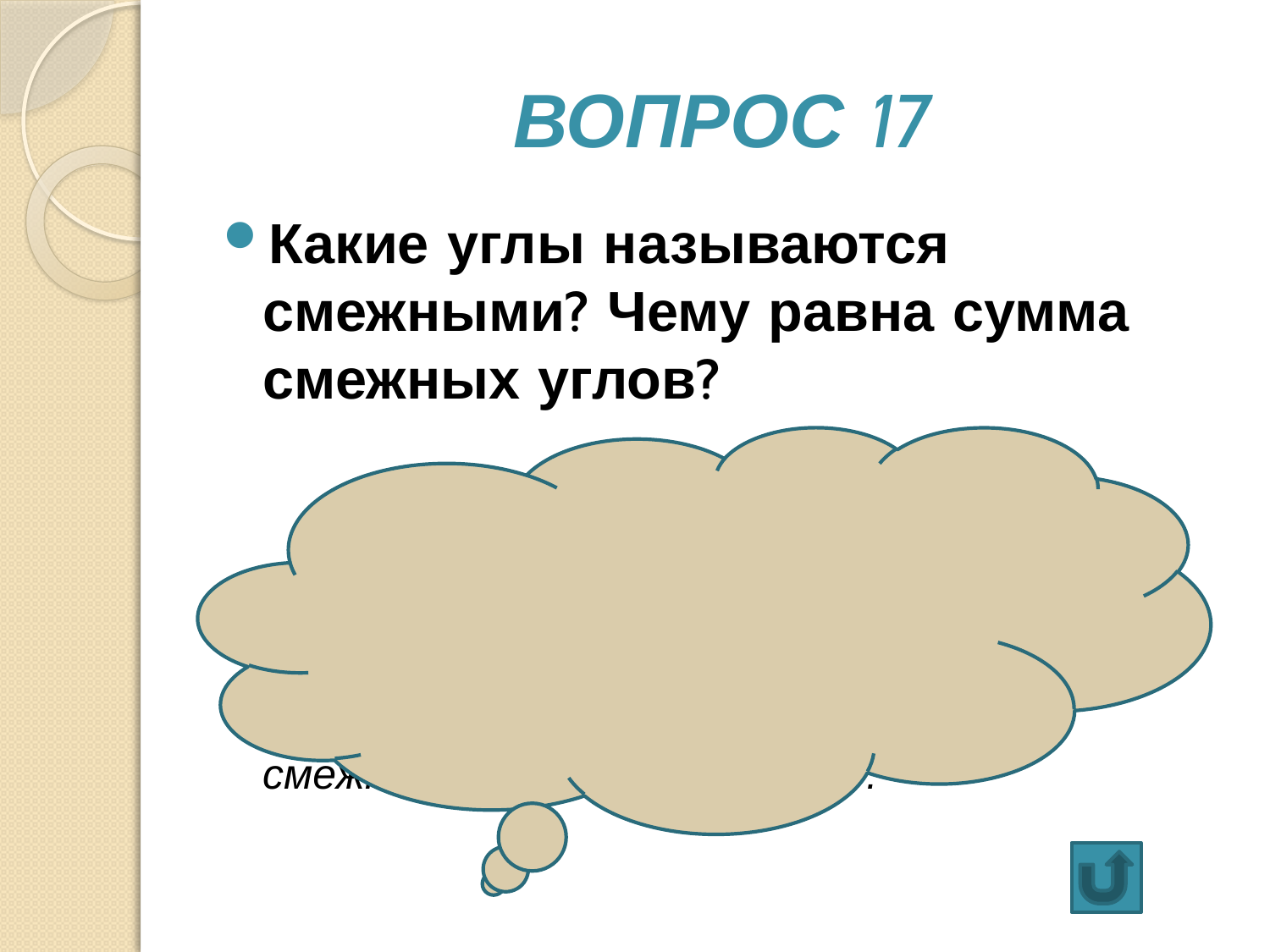

# Вопрос 17
Какие углы называются смежными? Чему равна сумма смежных углов?

       Два угла, у которых одна сторона общая, а две другие являются продолжениями одна другой, называются смежными. Сумма смежных углов равна 180 град.